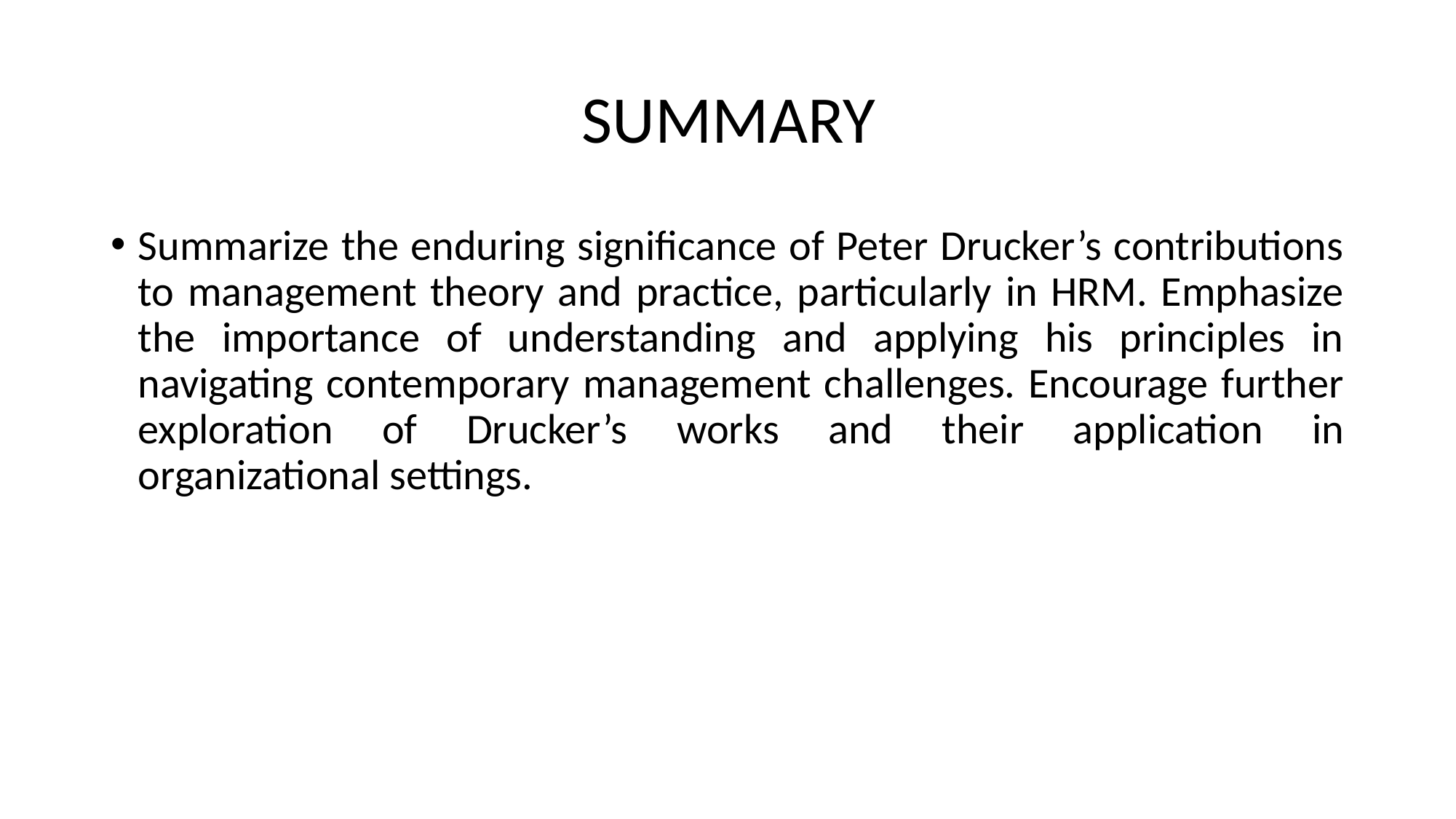

# SUMMARY
Summarize the enduring significance of Peter Drucker’s contributions to management theory and practice, particularly in HRM. Emphasize the importance of understanding and applying his principles in navigating contemporary management challenges. Encourage further exploration of Drucker’s works and their application in organizational settings.